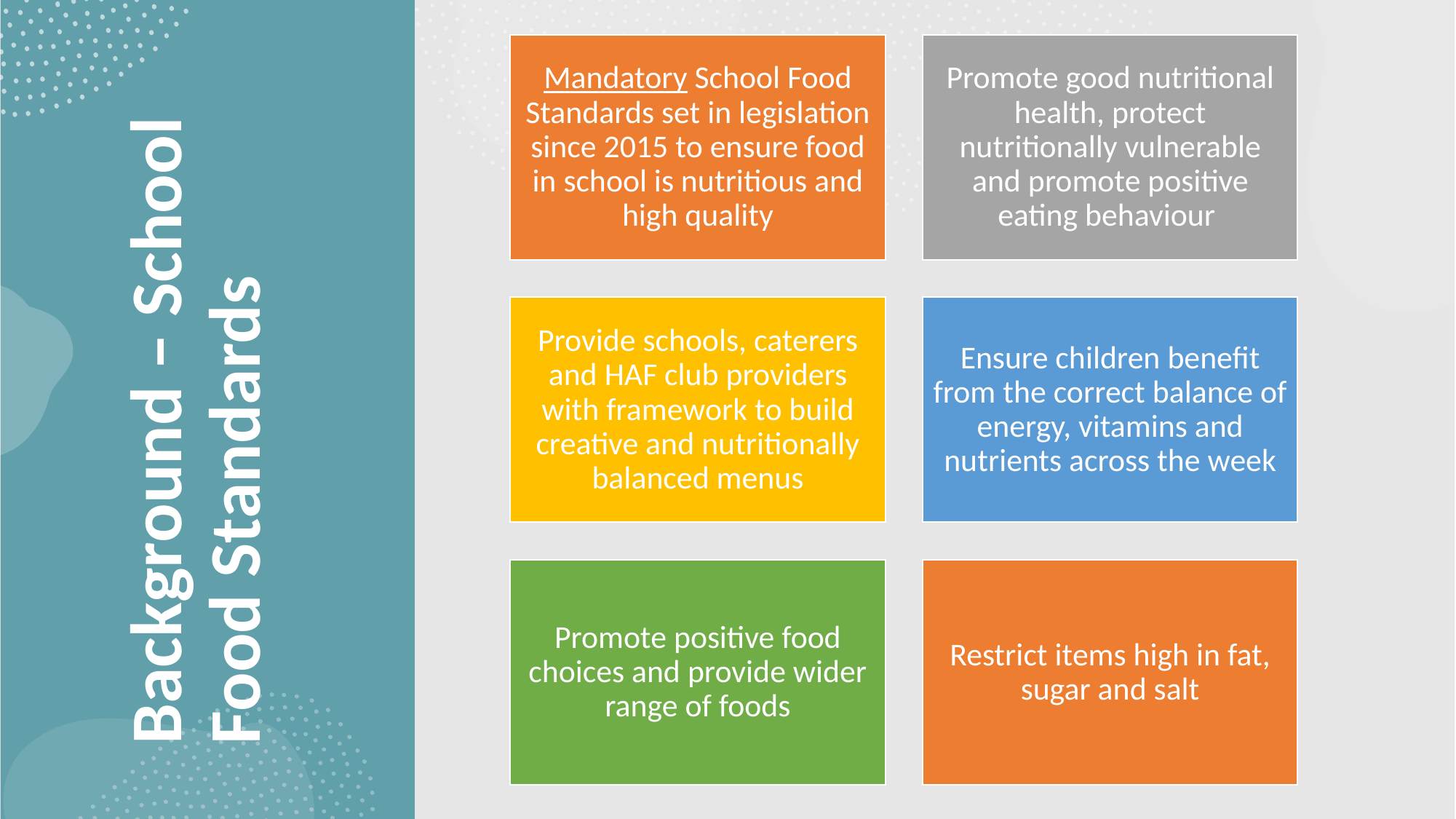

Mandatory School Food Standards set in legislation since 2015 to ensure food in school is nutritious and high quality
Promote good nutritional health, protect nutritionally vulnerable and promote positive eating behaviour
Provide schools, caterers and HAF club providers with framework to build creative and nutritionally balanced menus
Ensure children benefit from the correct balance of energy, vitamins and nutrients across the week
Promote positive food choices and provide wider range of foods
Restrict items high in fat, sugar and salt
# Background – School Food Standards